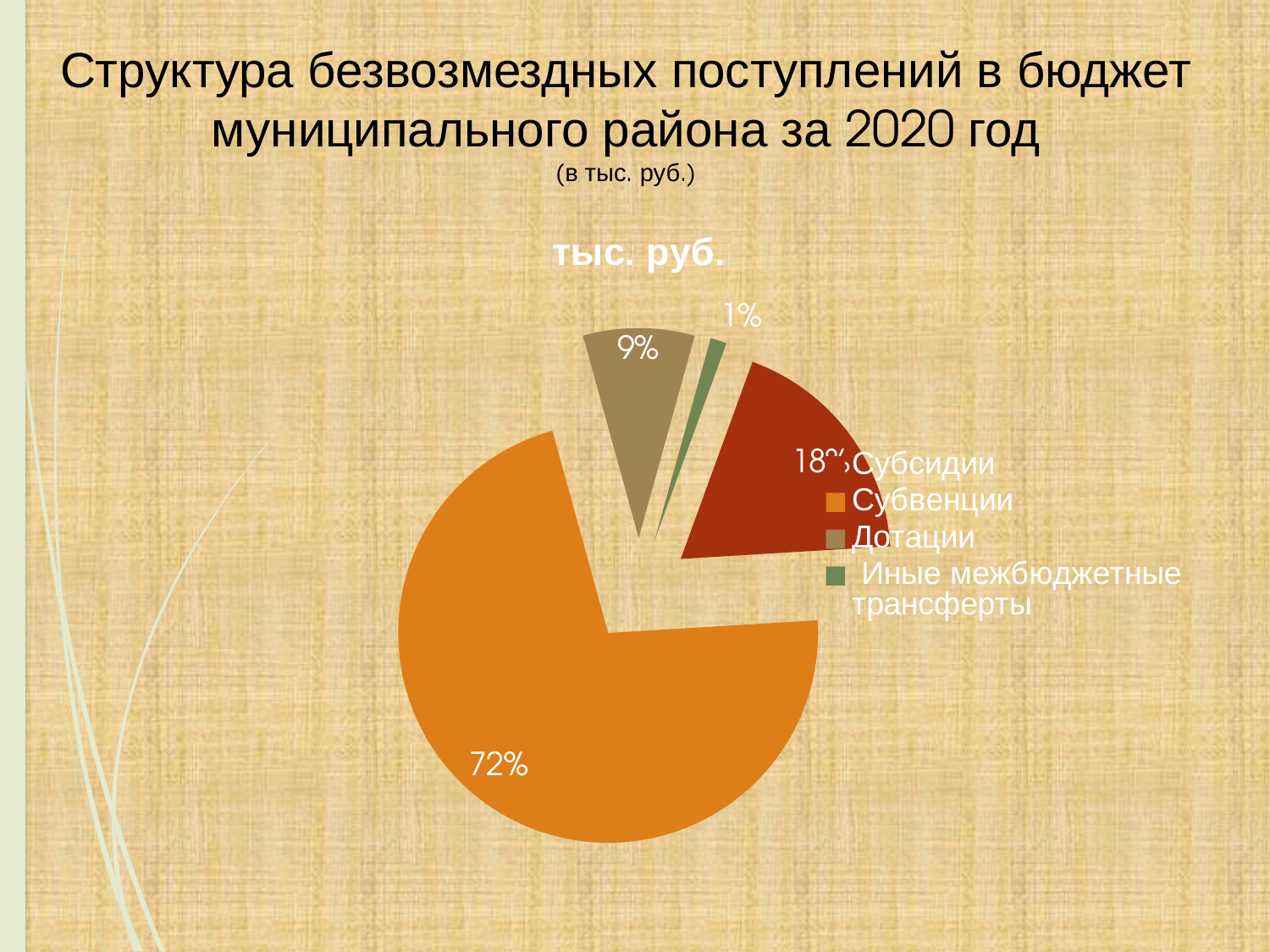

# Структура безвозмездных поступлений в бюджет муниципального района за 2020 год (в тыс. руб.)

### Chart:

| Category | тыс. руб. |
|---|---|
| Субсидии | 29734.9 |
| Субвенции | 115354.34 |
| Дотации | 13807.9 |
|  Иные межбюджетные трансферты | 2015.07 |